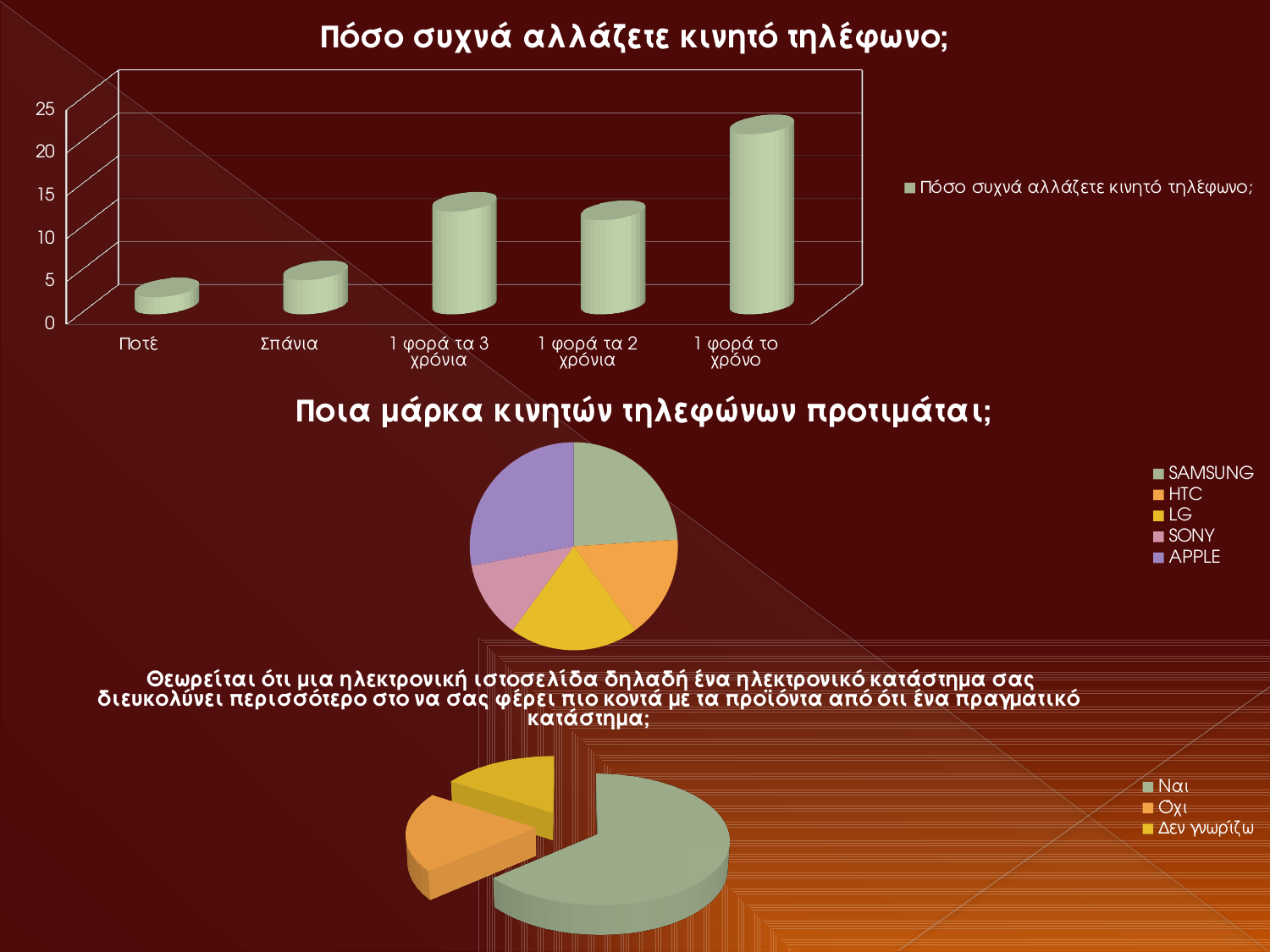

[unsupported chart]

### Chart:

| Category |   Ποια μάρκα κινητών τηλεφώνων προτιμάται; |
|---|---|
| SAMSUNG | 12.0 |
| HTC | 8.0 |
| LG | 10.0 |
| SONY | 6.0 |
| APPLE | 14.0 |

[unsupported chart]